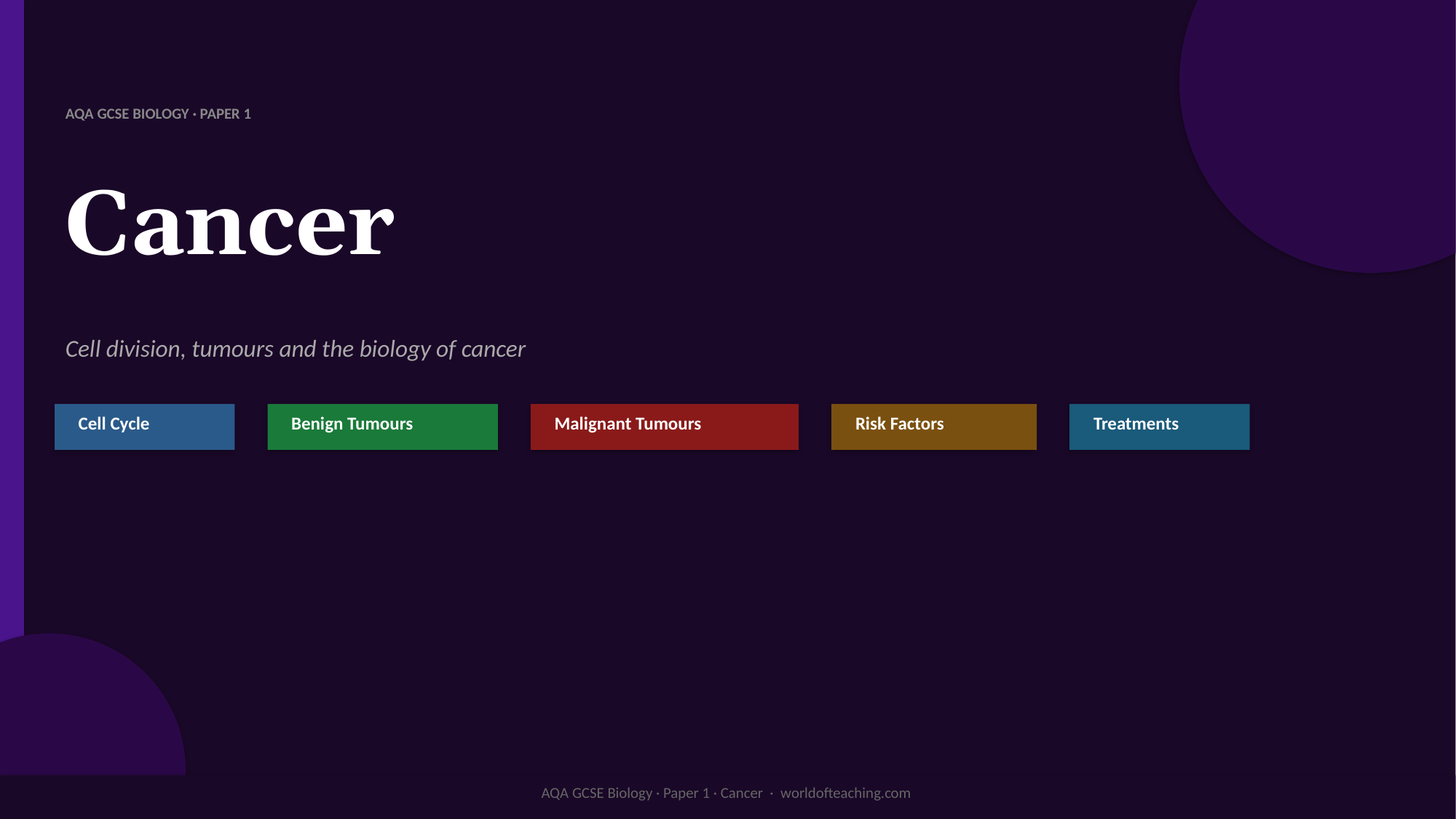

AQA GCSE BIOLOGY · PAPER 1
Cancer
Cell division, tumours and the biology of cancer

Cell Cycle
Benign Tumours
Malignant Tumours
Risk Factors
Treatments

AQA GCSE Biology · Paper 1 · Cancer  ·  worldofteaching.com